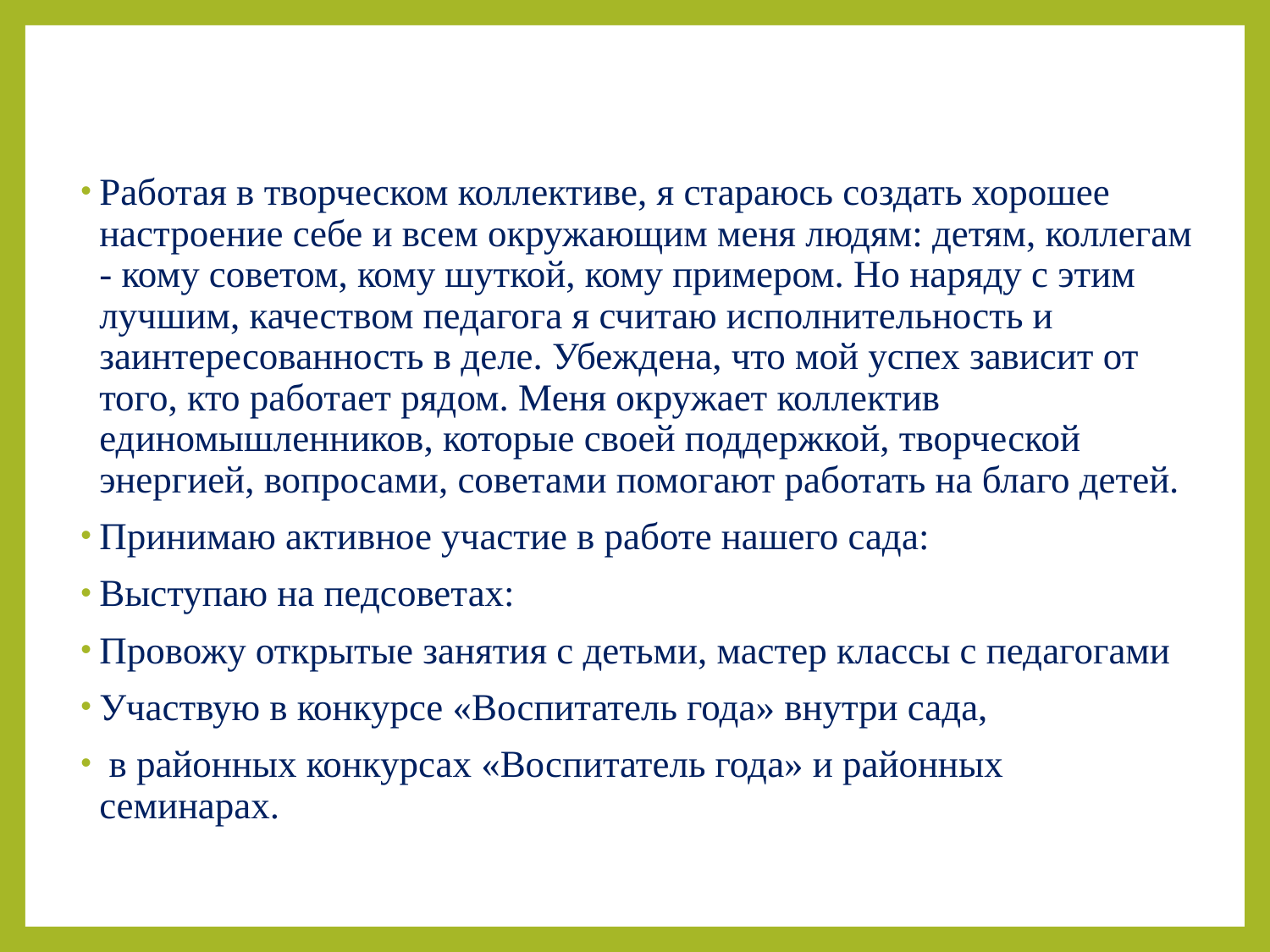

Работая в творческом коллективе, я стараюсь создать хорошее настроение себе и всем окружающим меня людям: детям, коллегам - кому советом, кому шуткой, кому примером. Но наряду с этим лучшим, качеством педагога я считаю исполнительность и заинтересованность в деле. Убеждена, что мой успех зависит от того, кто работает рядом. Меня окружает коллектив единомышленников, которые своей поддержкой, творческой энергией, вопросами, советами помогают работать на благо детей.
Принимаю активное участие в работе нашего сада:
Выступаю на педсоветах:
Провожу открытые занятия с детьми, мастер классы с педагогами
Участвую в конкурсе «Воспитатель года» внутри сада,
 в районных конкурсах «Воспитатель года» и районных семинарах.